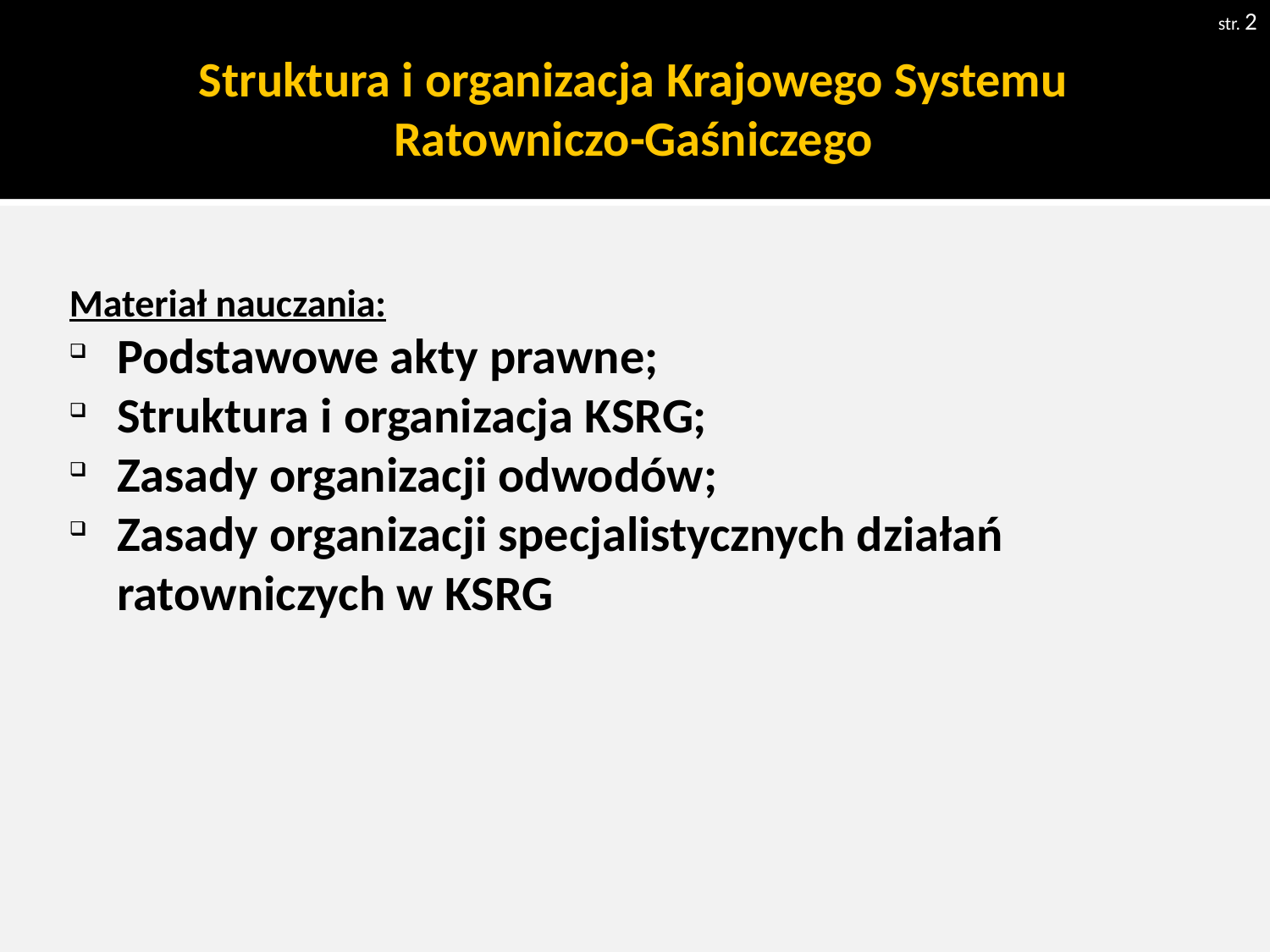

str. 2
Struktura i organizacja Krajowego Systemu Ratowniczo-Gaśniczego
Materiał nauczania:
Podstawowe akty prawne;
Struktura i organizacja KSRG;
Zasady organizacji odwodów;
Zasady organizacji specjalistycznych działań ratowniczych w KSRG